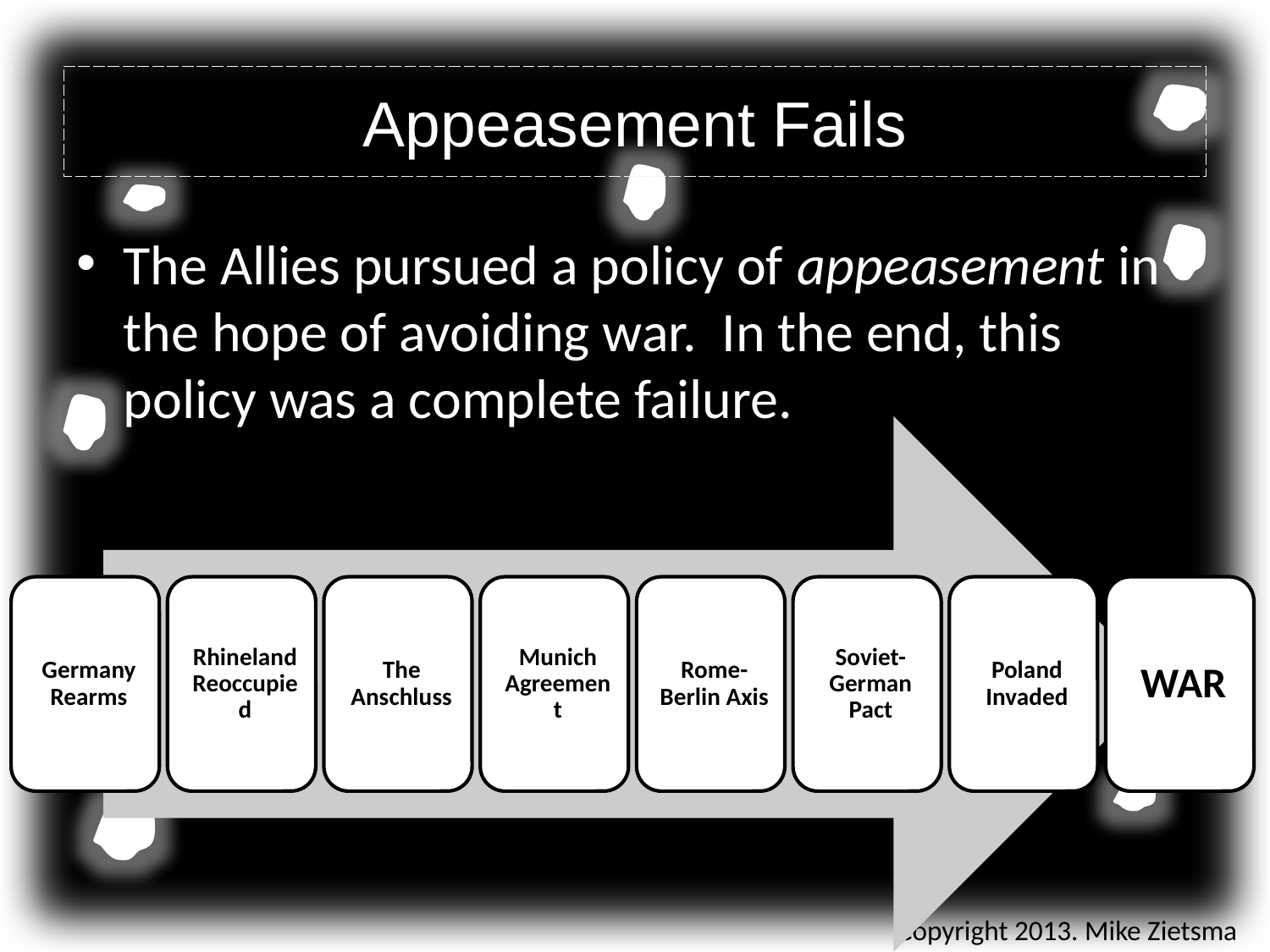

# Appeasement Fails
The Allies pursued a policy of appeasement in the hope of avoiding war.  In the end, this policy was a complete failure.
Germany Rearms
Rhineland Reoccupied
The Anschluss
Munich Agreement
Rome-Berlin Axis
Soviet-German Pact
Poland Invaded
WAR